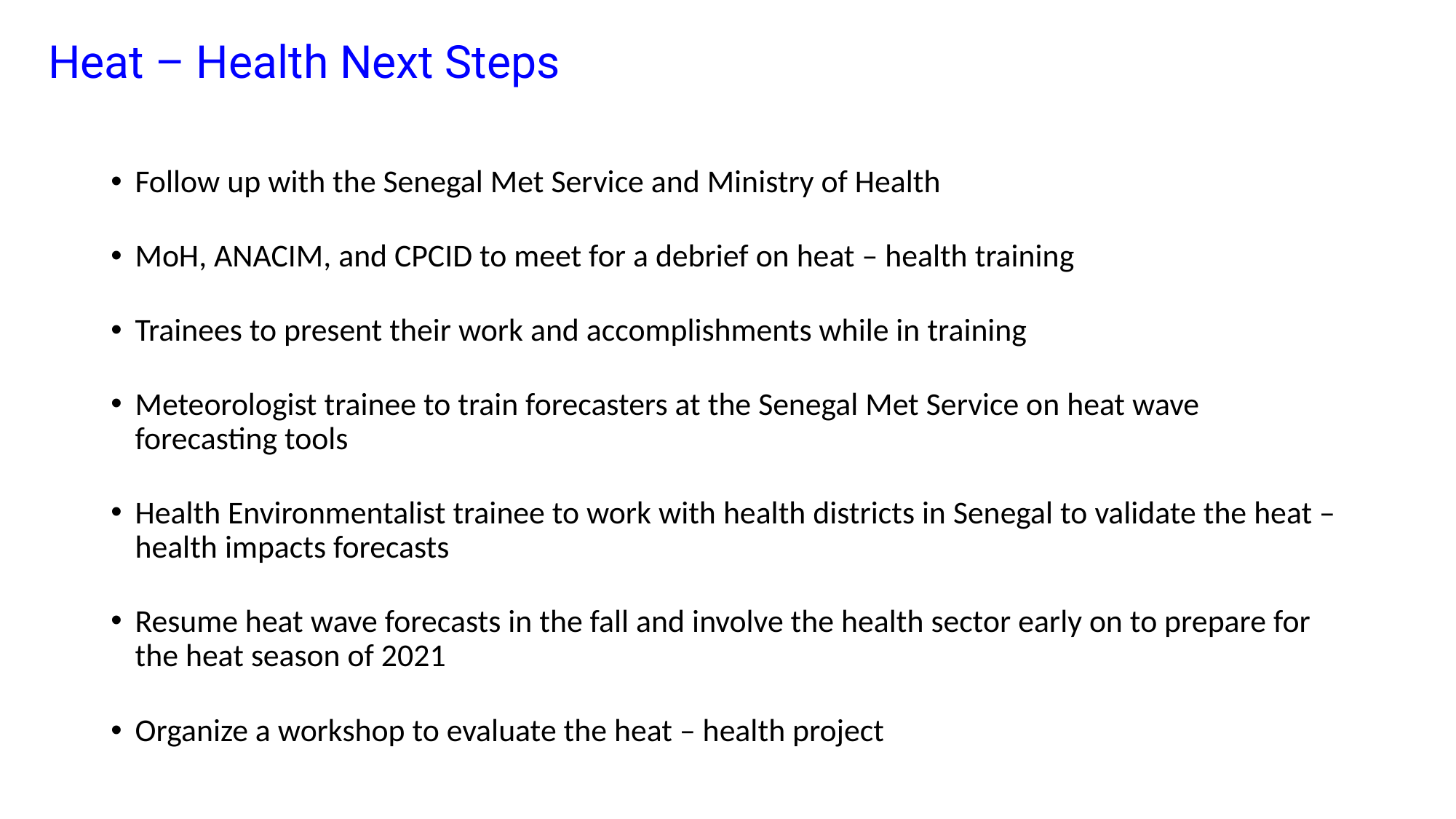

Heat – Health Next Steps
Follow up with the Senegal Met Service and Ministry of Health

MoH, ANACIM, and CPCID to meet for a debrief on heat – health training

Trainees to present their work and accomplishments while in training

Meteorologist trainee to train forecasters at the Senegal Met Service on heat wave forecasting tools

Health Environmentalist trainee to work with health districts in Senegal to validate the heat – health impacts forecasts

Resume heat wave forecasts in the fall and involve the health sector early on to prepare for the heat season of 2021

Organize a workshop to evaluate the heat – health project